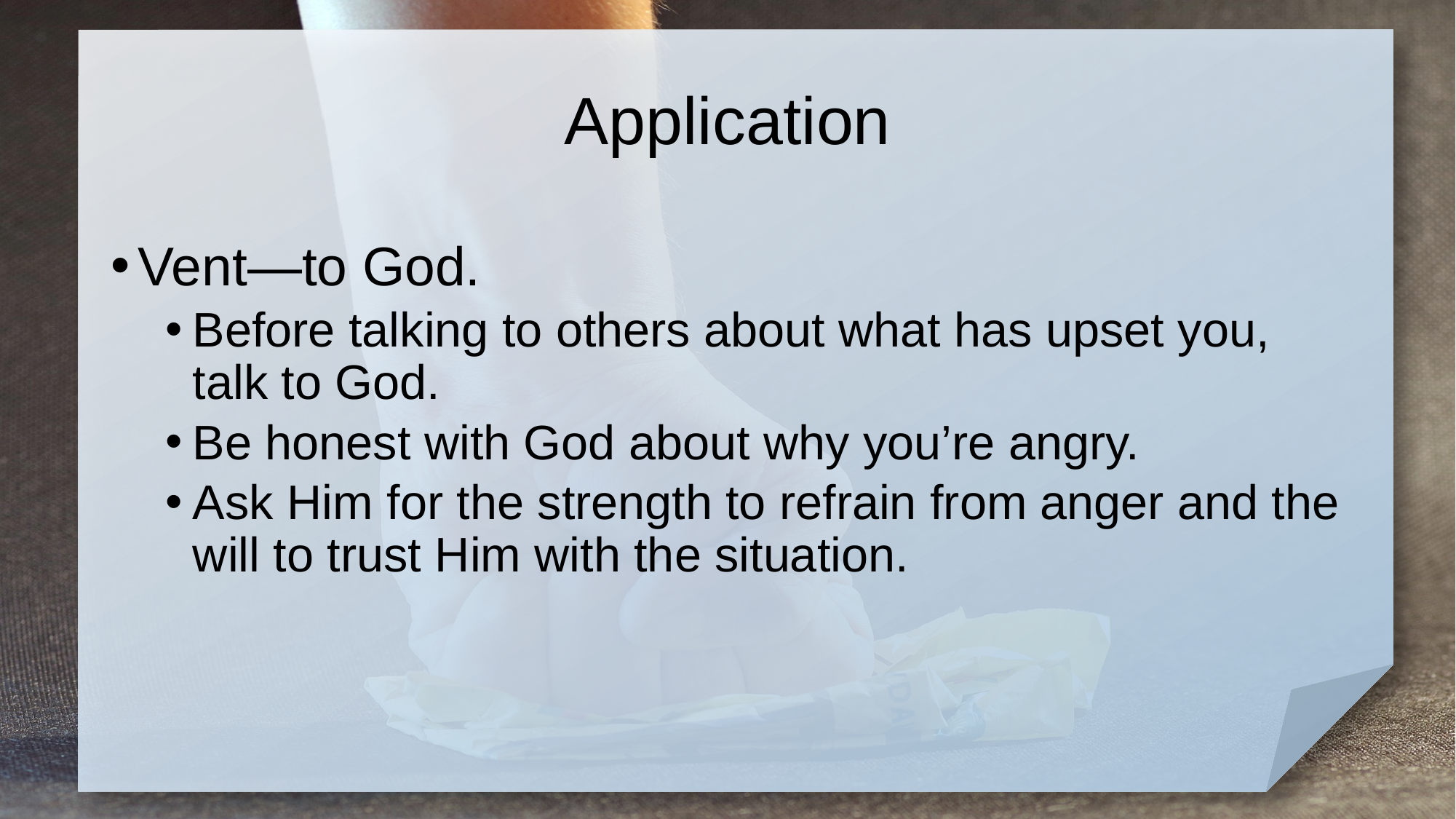

# Application
Vent—to God.
Before talking to others about what has upset you, talk to God.
Be honest with God about why you’re angry.
Ask Him for the strength to refrain from anger and the will to trust Him with the situation.